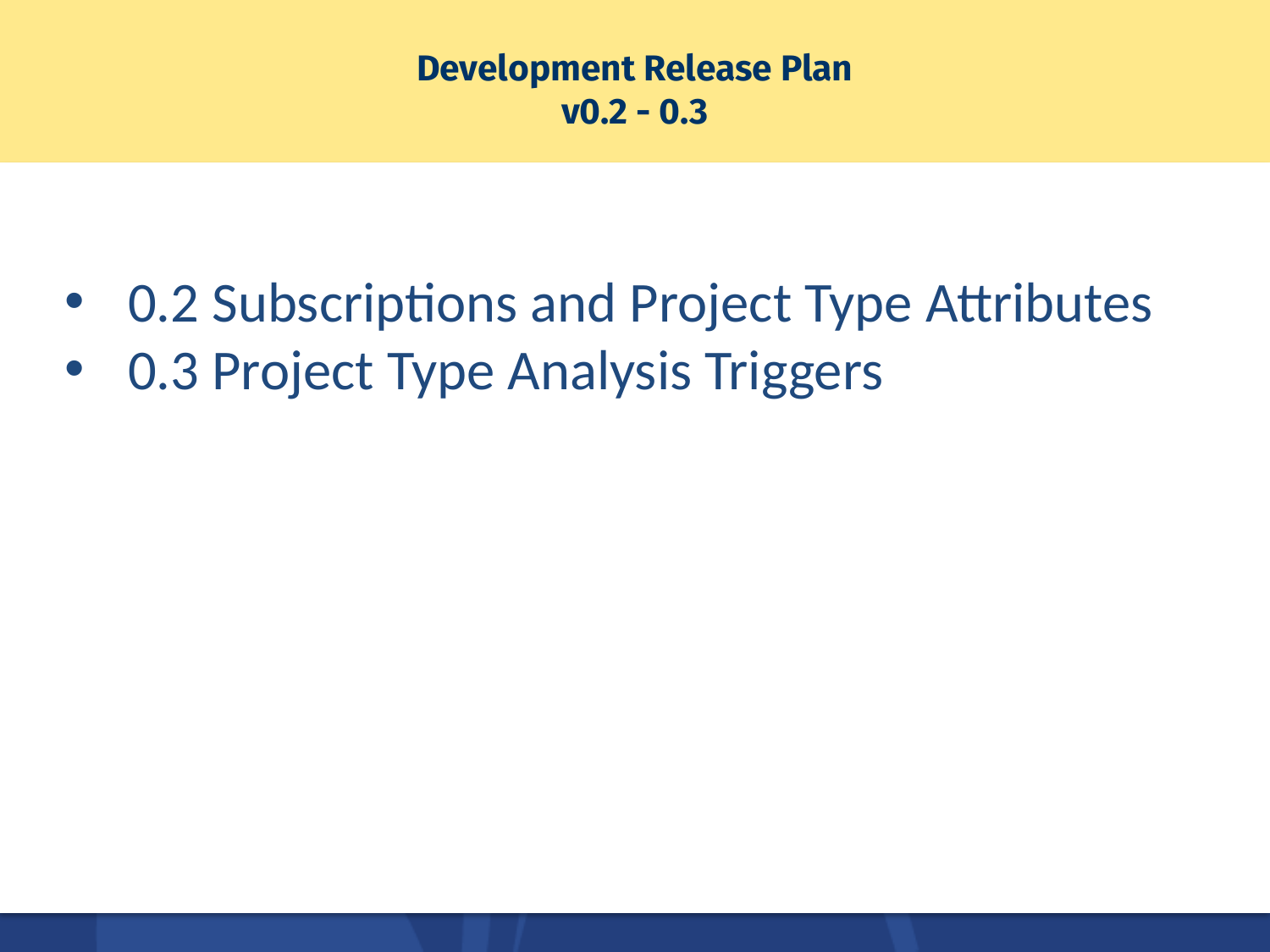

# Development Release Plan v0.2 - 0.3

0.2 Subscriptions and Project Type Attributes
0.3 Project Type Analysis Triggers